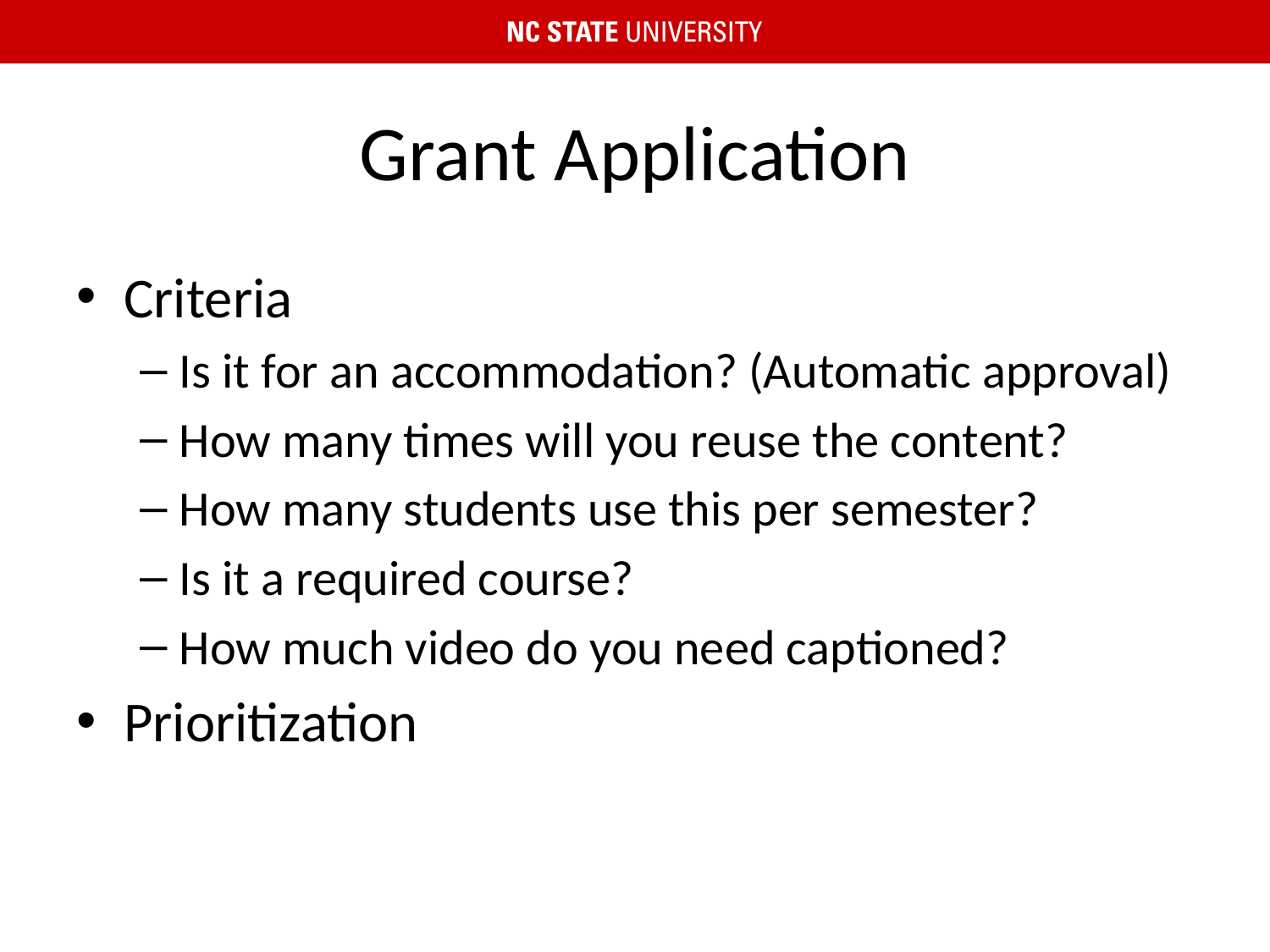

# Grant Application
Criteria
Is it for an accommodation? (Automatic approval)
How many times will you reuse the content?
How many students use this per semester?
Is it a required course?
How much video do you need captioned?
Prioritization